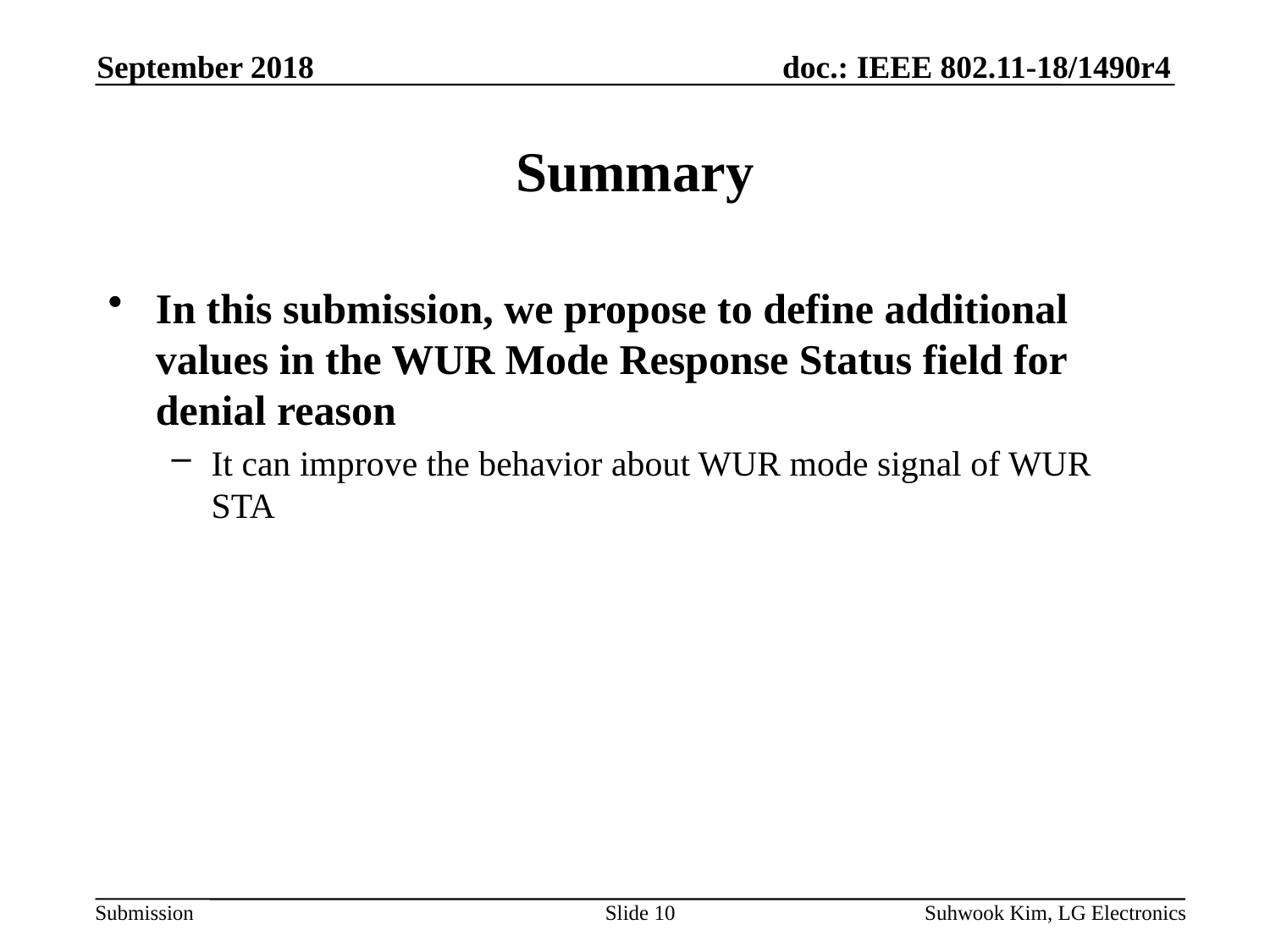

September 2018
# Summary
In this submission, we propose to define additional values in the WUR Mode Response Status field for denial reason
It can improve the behavior about WUR mode signal of WUR STA
Slide 10
Suhwook Kim, LG Electronics